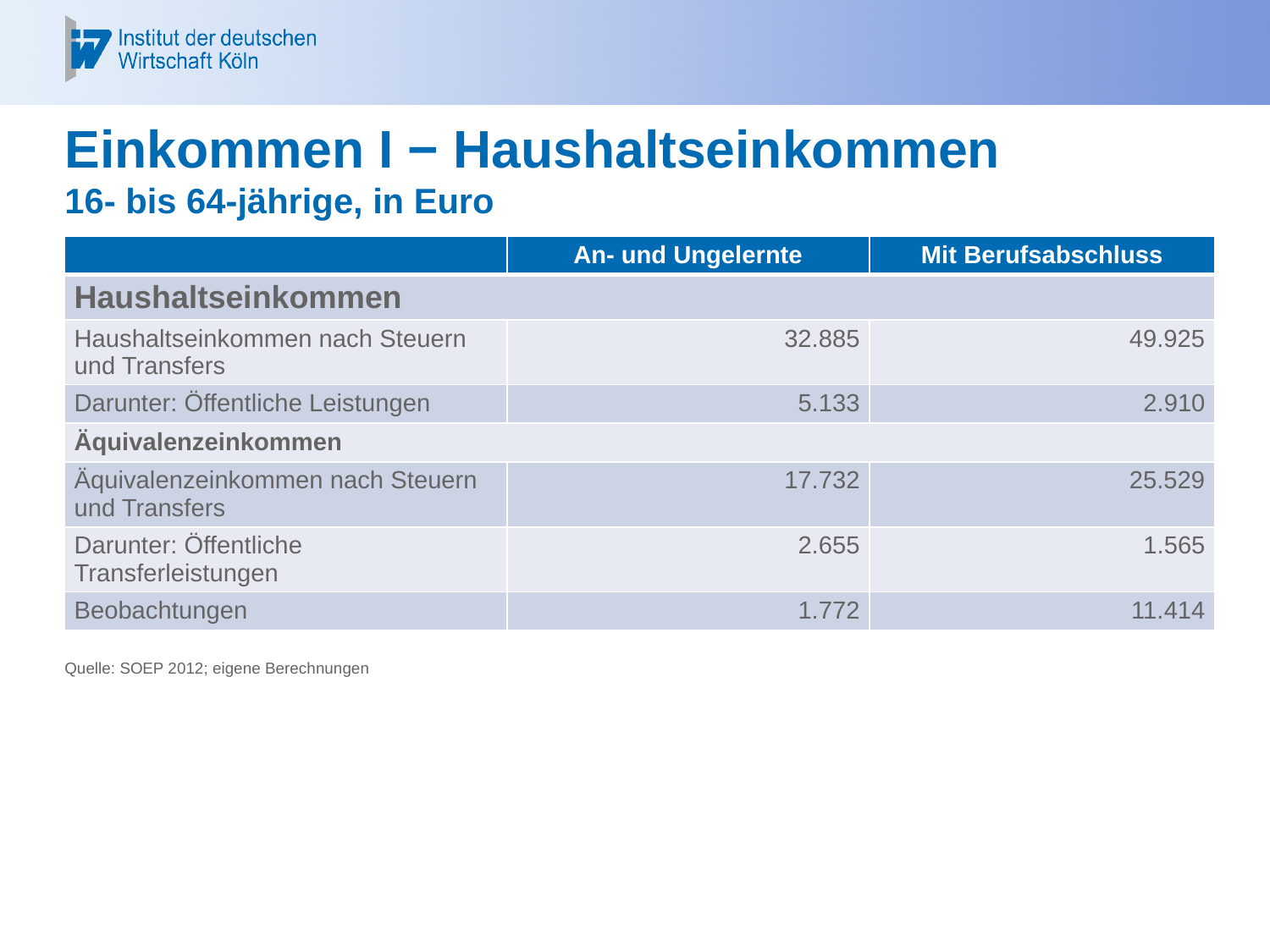

# Einkommen I − Haushaltseinkommen 16- bis 64-jährige, in Euro
|  | An- und Ungelernte | Mit Berufsabschluss |
| --- | --- | --- |
| Haushaltseinkommen |  |  |
| Haushaltseinkommen nach Steuern und Transfers | 32.885 | 49.925 |
| Darunter: Öffentliche Leistungen | 5.133 | 2.910 |
| Äquivalenzeinkommen |  |  |
| Äquivalenzeinkommen nach Steuern und Transfers | 17.732 | 25.529 |
| Darunter: Öffentliche Transferleistungen | 2.655 | 1.565 |
| Beobachtungen | 1.772 | 11.414 |
Quelle: SOEP 2012; eigene Berechnungen